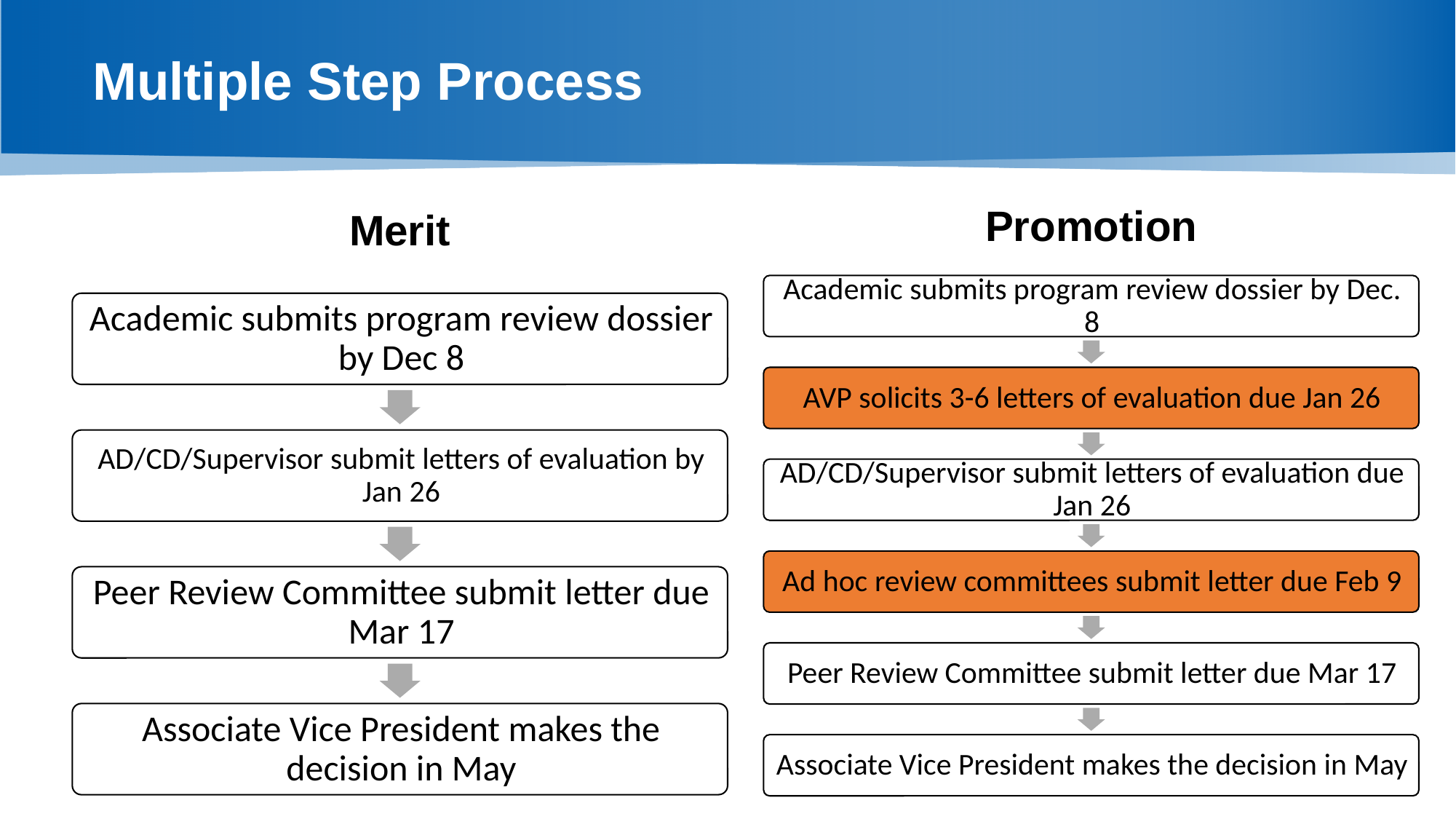

# Multiple Step Process
Promotion
Merit
Academic submits program review dossier by Dec. 8

AVP solicits 3-6 letters of evaluation due Jan 26

AD/CD/Supervisor submit letters of evaluation due Jan 26

Ad hoc review committees submit letter due Feb 9

Peer Review Committee submit letter due Mar 17

Associate Vice President makes the decision in May
Academic submits program review dossier by Dec 8

AD/CD/Supervisor submit letters of evaluation by Jan 26

Peer Review Committee submit letter due Mar 17

Associate Vice President makes the decision in May